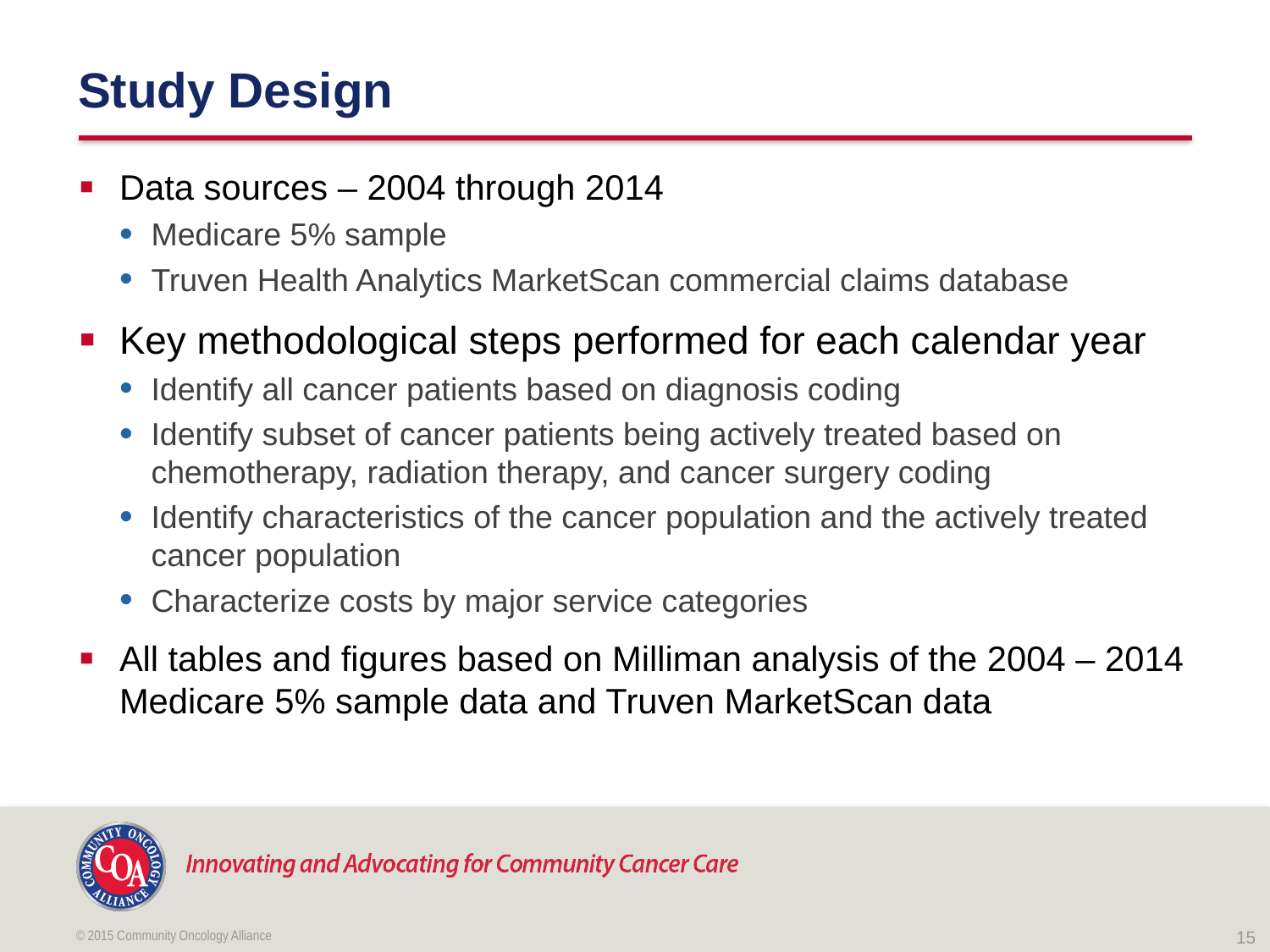

# Study Design
Data sources – 2004 through 2014
Medicare 5% sample
Truven Health Analytics MarketScan commercial claims database
Key methodological steps performed for each calendar year
Identify all cancer patients based on diagnosis coding
Identify subset of cancer patients being actively treated based on chemotherapy, radiation therapy, and cancer surgery coding
Identify characteristics of the cancer population and the actively treated cancer population
Characterize costs by major service categories
All tables and figures based on Milliman analysis of the 2004 – 2014 Medicare 5% sample data and Truven MarketScan data

© 2015 Community Oncology Alliance
15